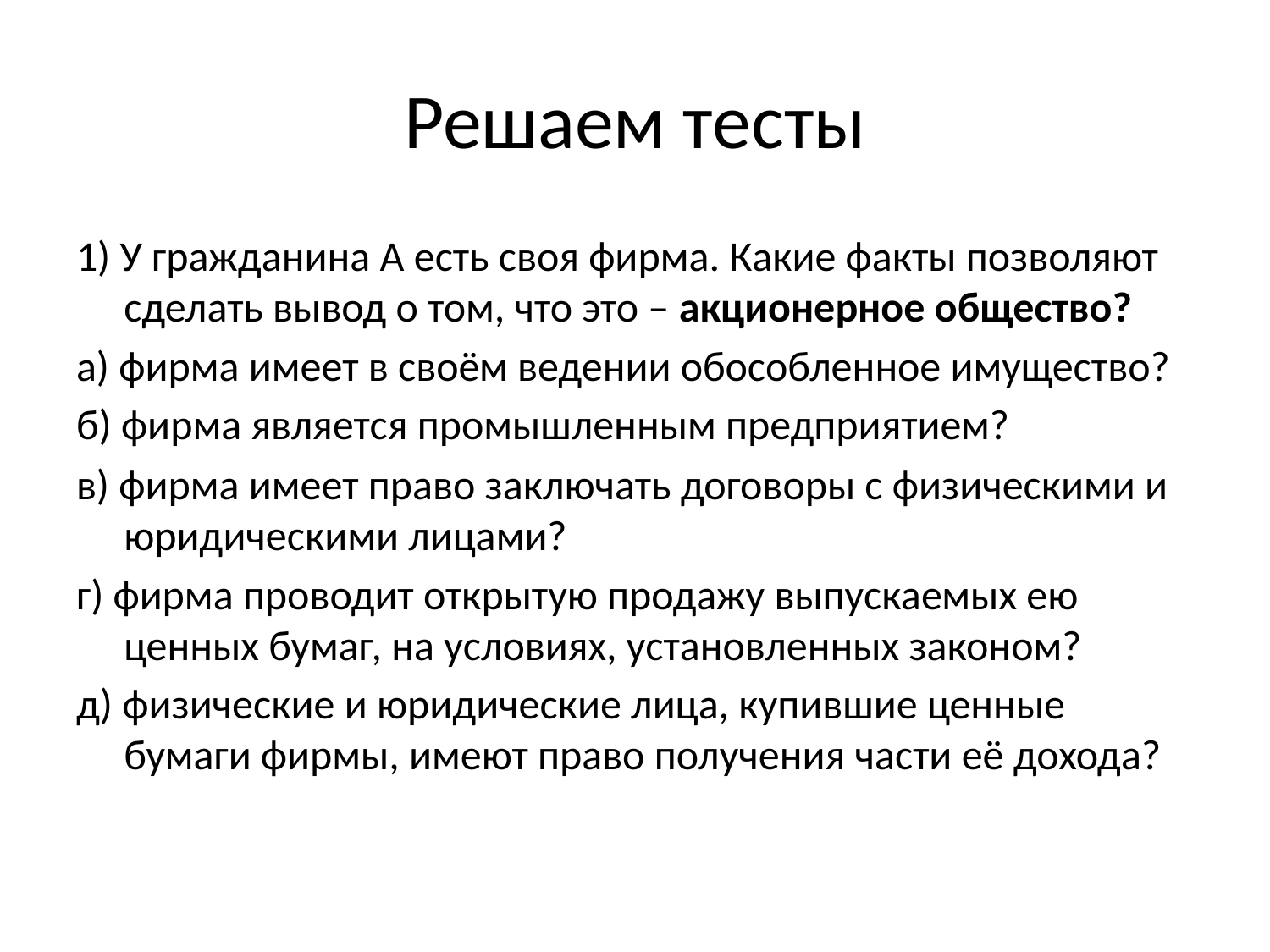

# Решаем тесты
1) У гражданина А есть своя фирма. Какие факты позволяют сделать вывод о том, что это – акционерное общество?
а) фирма имеет в своём ведении обособленное имущество?
б) фирма является промышленным предприятием?
в) фирма имеет право заключать договоры с физическими и юридическими лицами?
г) фирма проводит открытую продажу выпускаемых ею ценных бумаг, на условиях, установленных законом?
д) физические и юридические лица, купившие ценные бумаги фирмы, имеют право получения части её дохода?